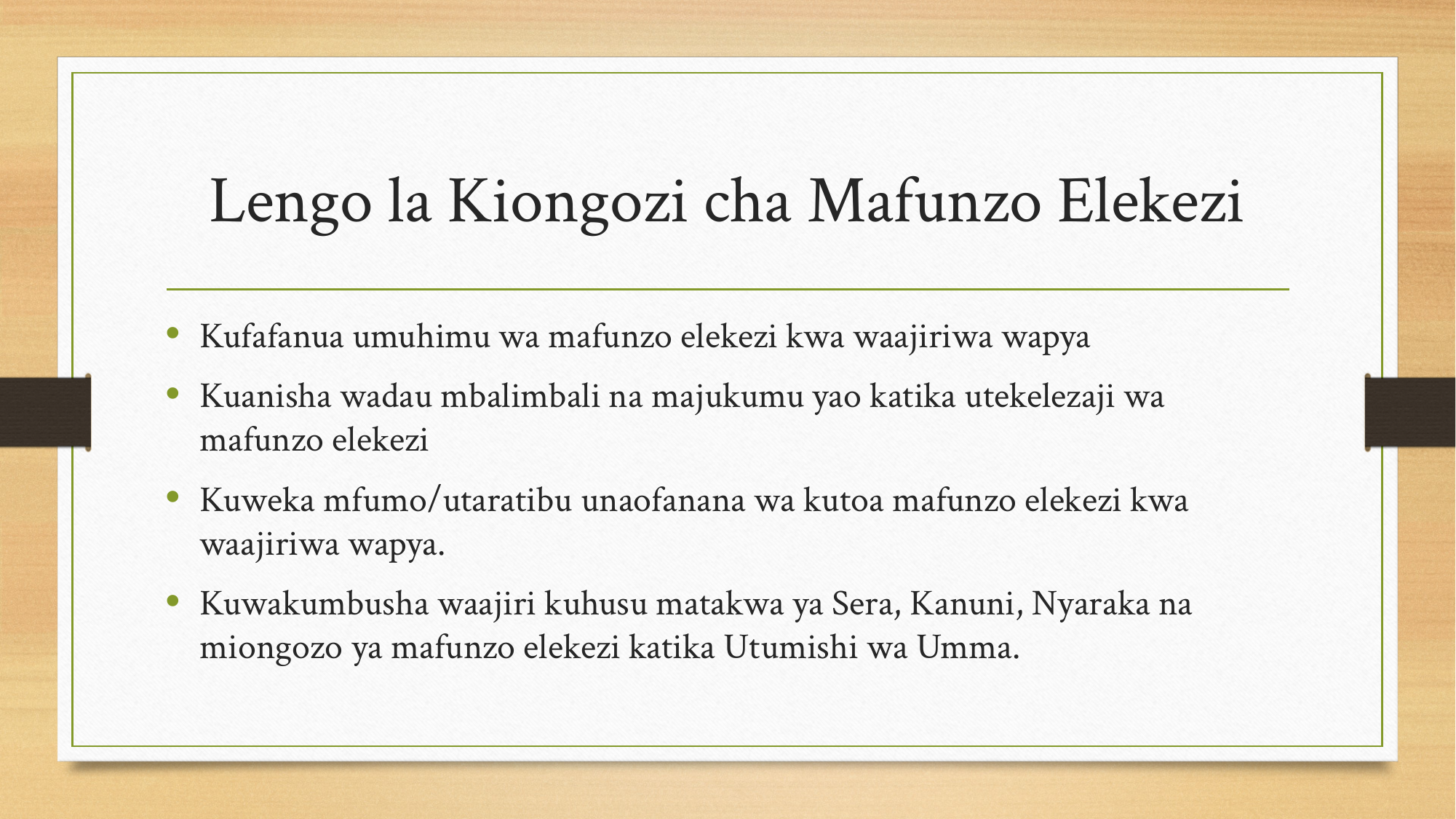

# Lengo la Kiongozi cha Mafunzo Elekezi
Kufafanua umuhimu wa mafunzo elekezi kwa waajiriwa wapya
Kuanisha wadau mbalimbali na majukumu yao katika utekelezaji wa mafunzo elekezi
Kuweka mfumo/utaratibu unaofanana wa kutoa mafunzo elekezi kwa waajiriwa wapya.
Kuwakumbusha waajiri kuhusu matakwa ya Sera, Kanuni, Nyaraka na miongozo ya mafunzo elekezi katika Utumishi wa Umma.